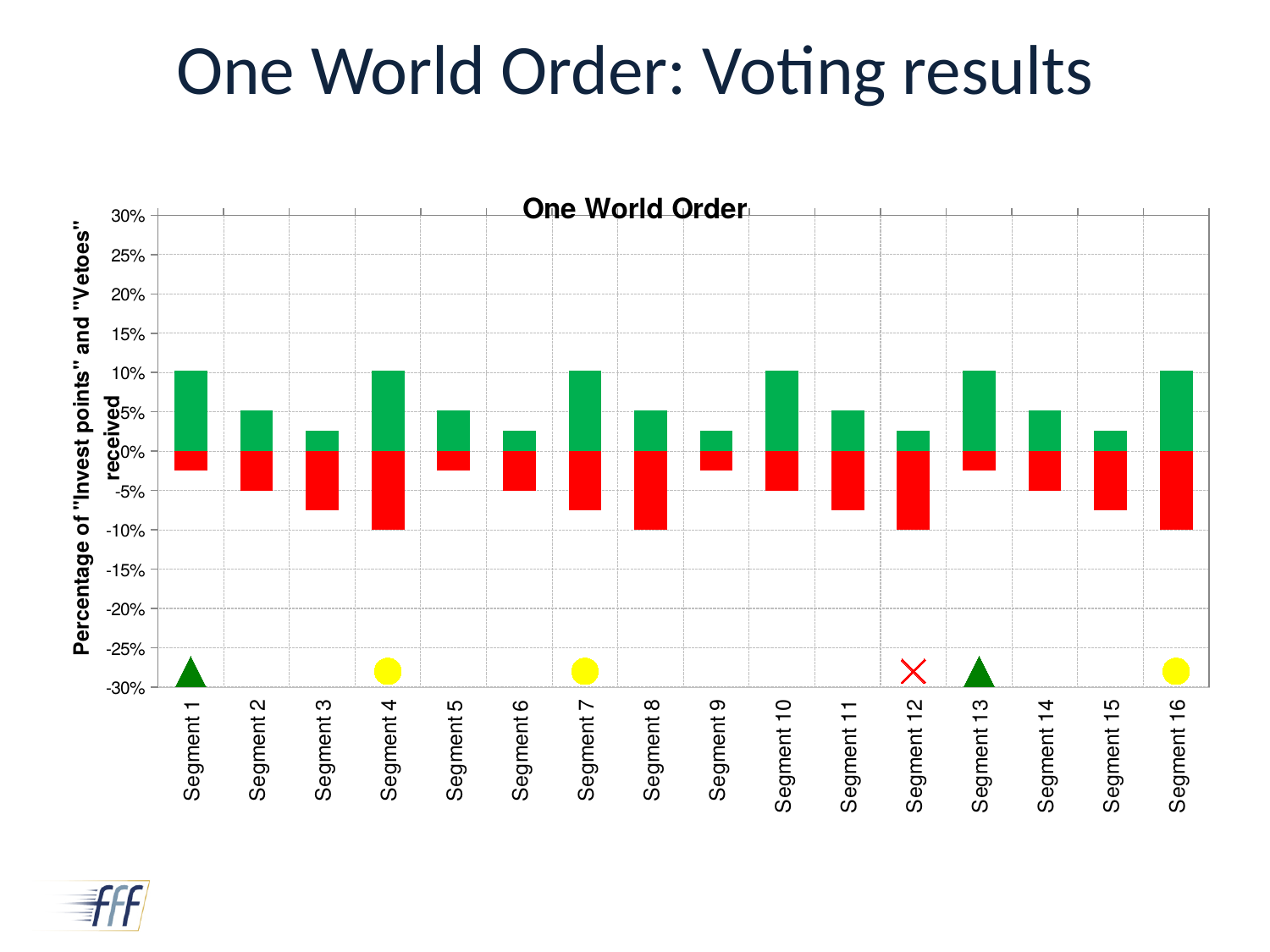

# One World Order: Voting results

### Chart: One World Order

| Category |  |  | G | B | A |
|---|---|---|---|---|---|
| Segment 1 | 0.102564102564103 | -0.025 | 1.0 | -1.0 | -1.0 |
| Segment 2 | 0.0512820512820513 | -0.05 | -1.0 | -1.0 | -1.0 |
| Segment 3 | 0.0256410256410256 | -0.075 | -1.0 | -1.0 | -1.0 |
| Segment 4 | 0.102564102564103 | -0.1 | -1.0 | -1.0 | 1.0 |
| Segment 5 | 0.0512820512820513 | -0.025 | -1.0 | -1.0 | -1.0 |
| Segment 6 | 0.0256410256410256 | -0.05 | -1.0 | -1.0 | -1.0 |
| Segment 7 | 0.102564102564103 | -0.075 | -1.0 | -1.0 | 1.0 |
| Segment 8 | 0.0512820512820513 | -0.1 | -1.0 | -1.0 | -1.0 |
| Segment 9 | 0.0256410256410256 | -0.025 | -1.0 | -1.0 | -1.0 |
| Segment 10 | 0.102564102564103 | -0.05 | -1.0 | -1.0 | -1.0 |
| Segment 11 | 0.0512820512820513 | -0.075 | -1.0 | -1.0 | -1.0 |
| Segment 12 | 0.0256410256410256 | -0.1 | -1.0 | 1.0 | -1.0 |
| Segment 13 | 0.102564102564103 | -0.025 | 1.0 | -1.0 | -1.0 |
| Segment 14 | 0.0512820512820513 | -0.05 | -1.0 | -1.0 | -1.0 |
| Segment 15 | 0.0256410256410256 | -0.075 | -1.0 | -1.0 | -1.0 |
| Segment 16 | 0.102564102564103 | -0.1 | -1.0 | -1.0 | 1.0 |